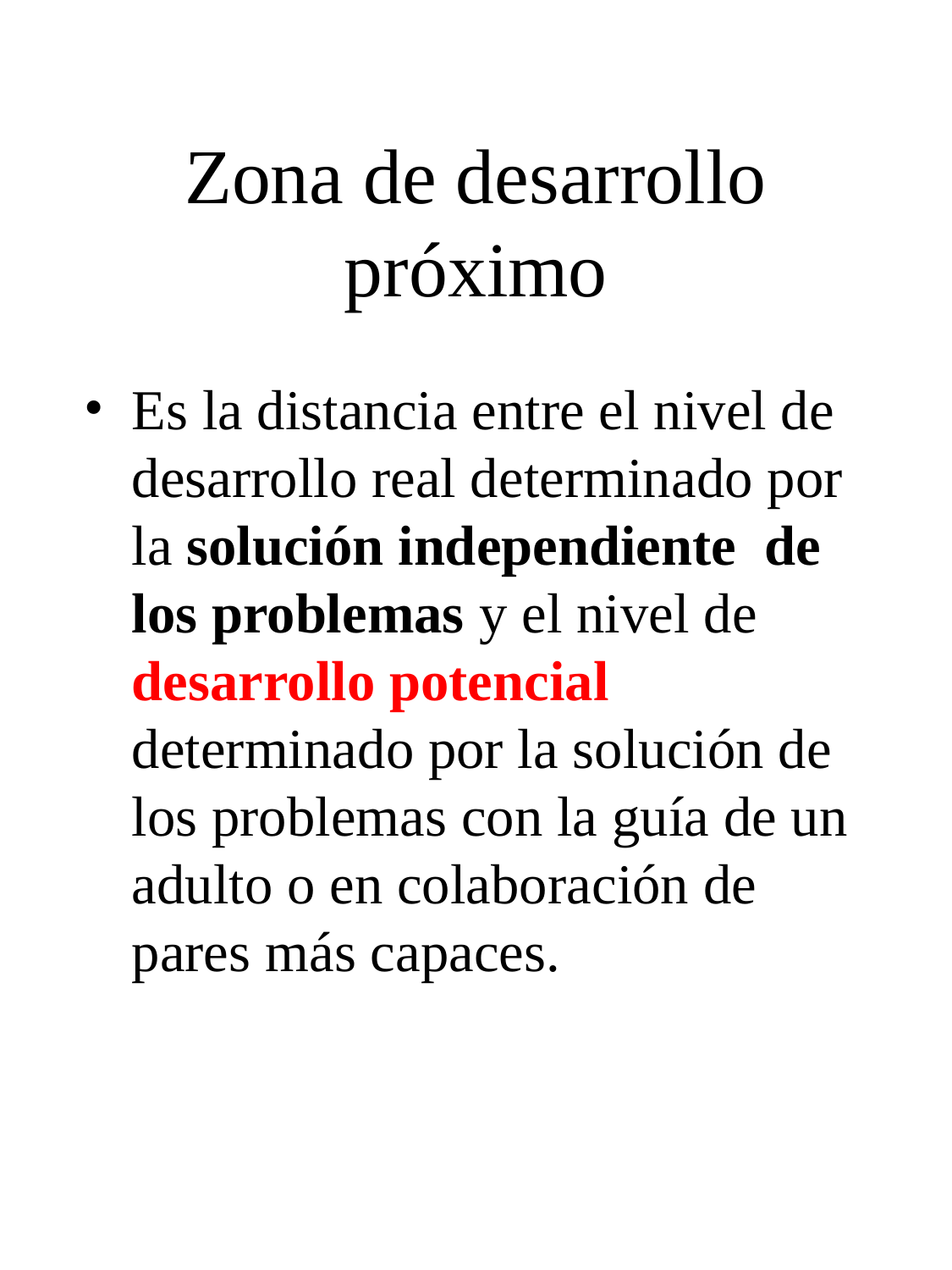

# Zona de desarrollo próximo
Es la distancia entre el nivel de desarrollo real determinado por la solución independiente  de los problemas y el nivel de desarrollo potencial determinado por la solución de los problemas con la guía de un adulto o en colaboración de pares más capaces.